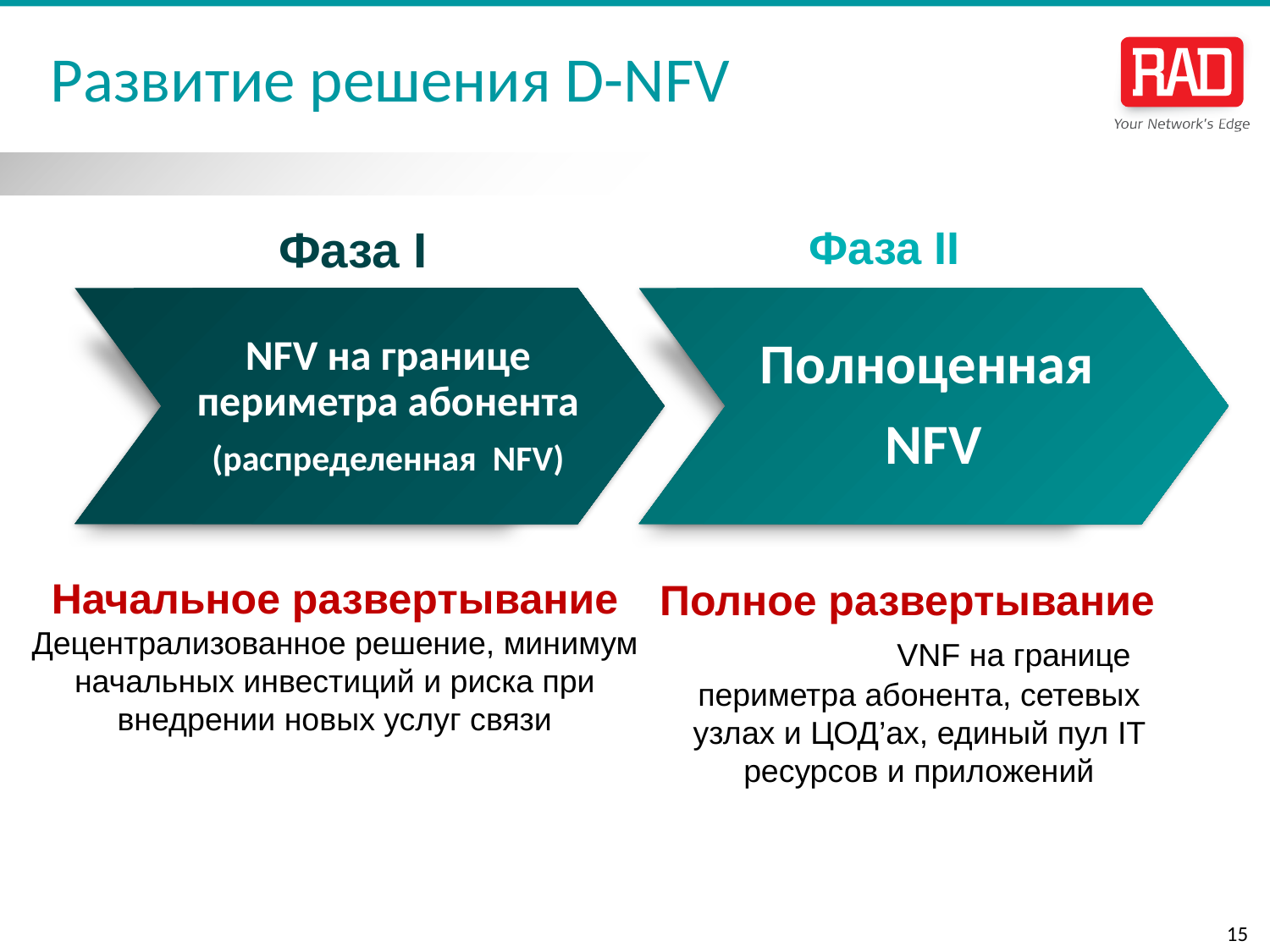

# Развитие решения D-NFV
Фаза I
Фаза II

NFV на границе периметра абонента
(распределенная  NFV)

Полноценная
 NFV

Начальное развертывание
Децентрализованное решение, минимум начальных инвестиций и риска при внедрении новых услуг связи
Полное развертывание                   VNF на границе периметра абонента, сетевых узлах и ЦОД’ах, единый пул IT ресурсов и приложений